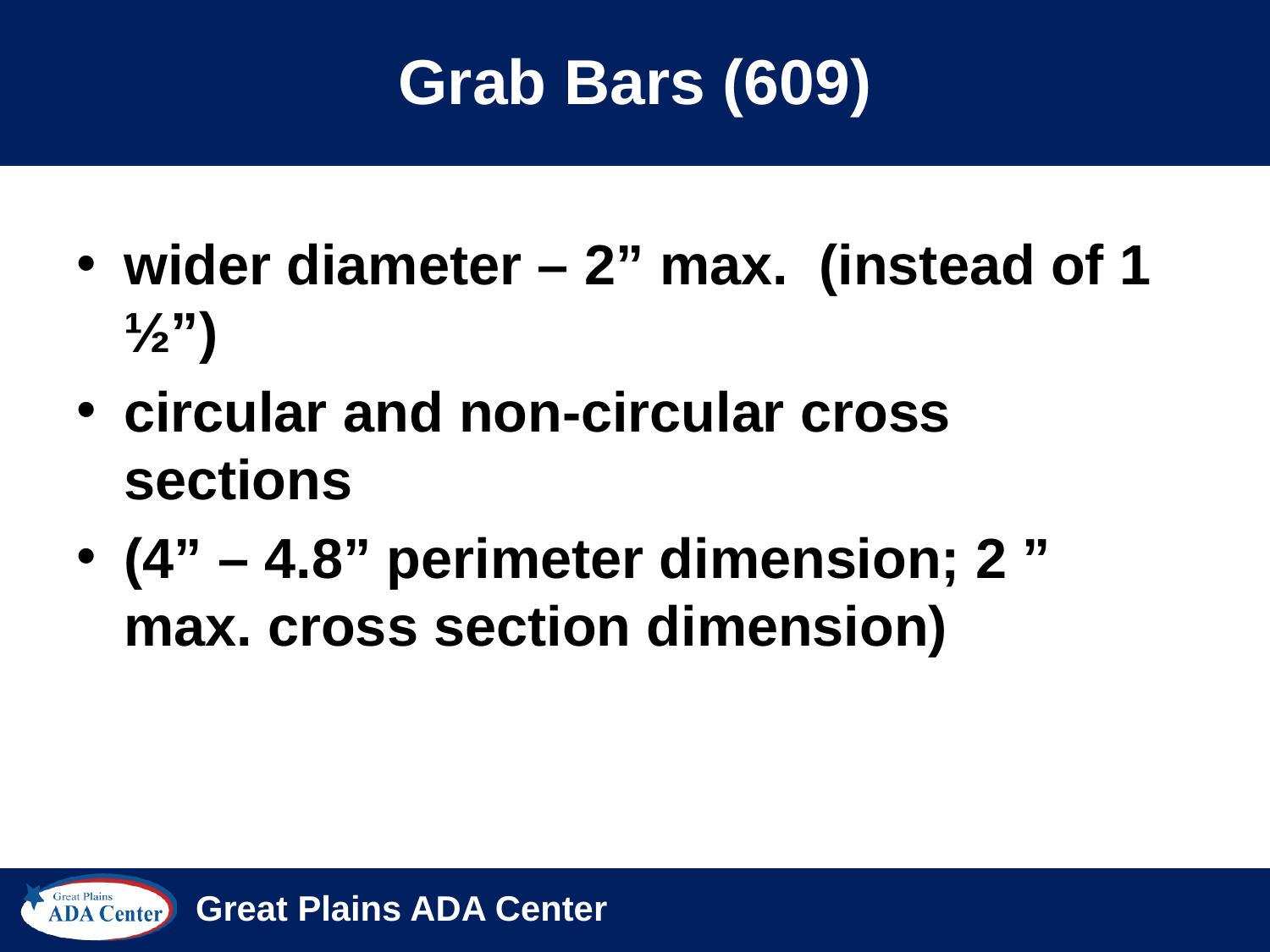

# Grab Bars (609)
wider diameter – 2” max.  (instead of 1 ½”)
circular and non-circular cross sections
(4” – 4.8” perimeter dimension; 2 ” max. cross section dimension)